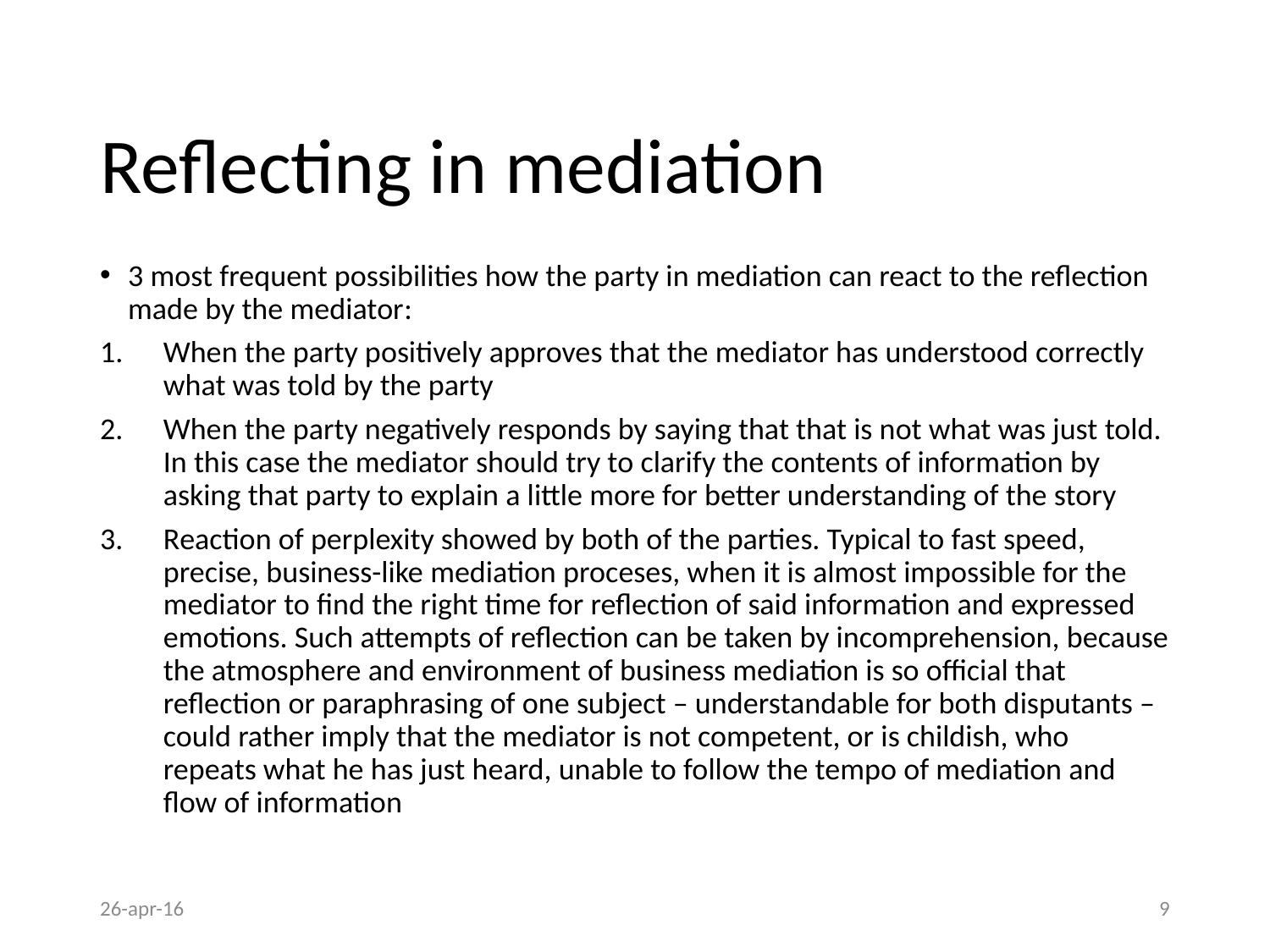

# Reflecting in mediation
3 most frequent possibilities how the party in mediation can react to the reflection made by the mediator:
When the party positively approves that the mediator has understood correctly what was told by the party
When the party negatively responds by saying that that is not what was just told. In this case the mediator should try to clarify the contents of information by asking that party to explain a little more for better understanding of the story
Reaction of perplexity showed by both of the parties. Typical to fast speed, precise, business-like mediation proceses, when it is almost impossible for the mediator to find the right time for reflection of said information and expressed emotions. Such attempts of reflection can be taken by incomprehension, because the atmosphere and environment of business mediation is so official that reflection or paraphrasing of one subject – understandable for both disputants – could rather imply that the mediator is not competent, or is childish, who repeats what he has just heard, unable to follow the tempo of mediation and flow of information
26-apr-16
9